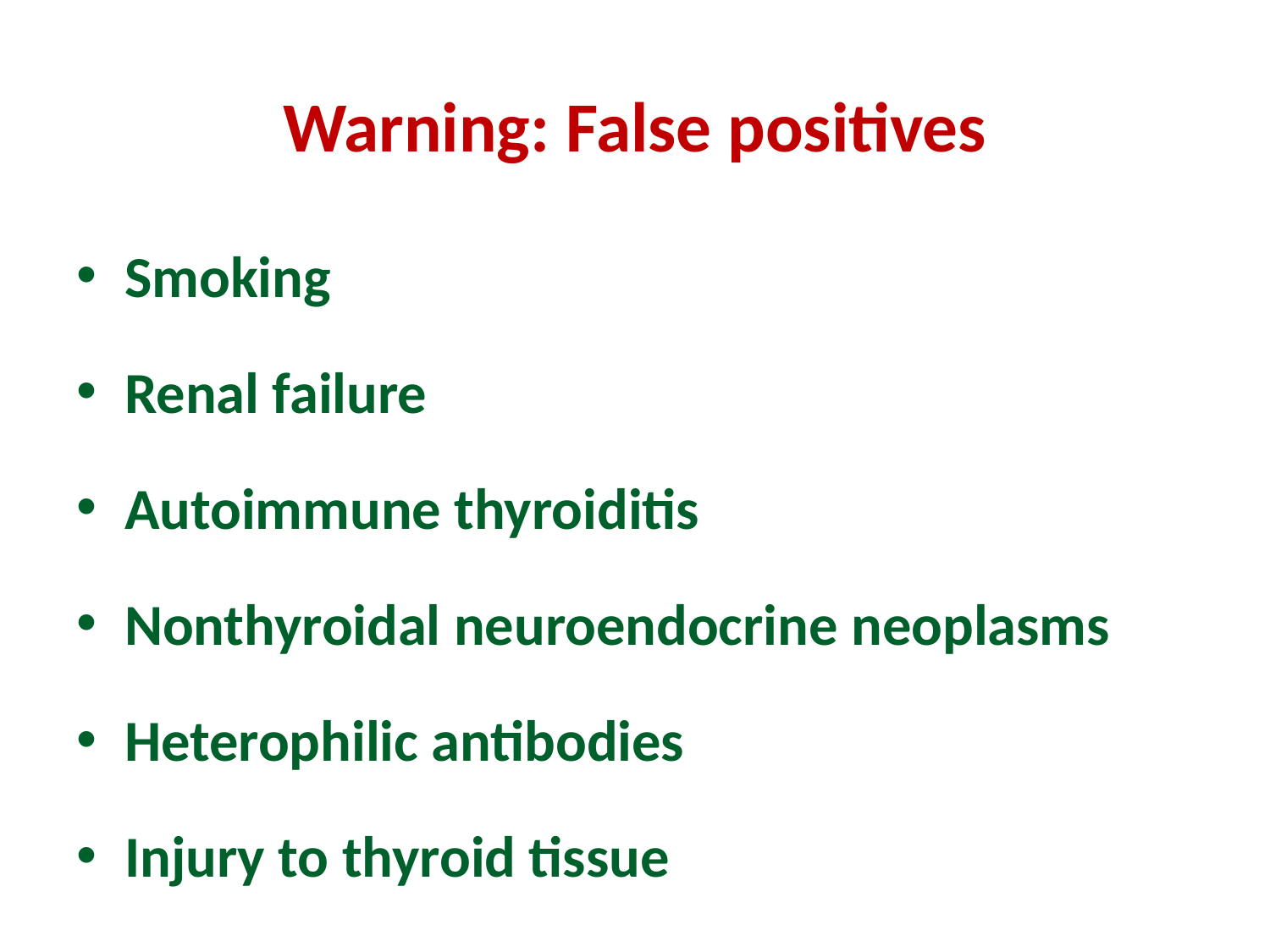

Warning: False positives
Smoking
Renal failure
Autoimmune thyroiditis
Nonthyroidal neuroendocrine neoplasms
Heterophilic antibodies
Injury to thyroid tissue